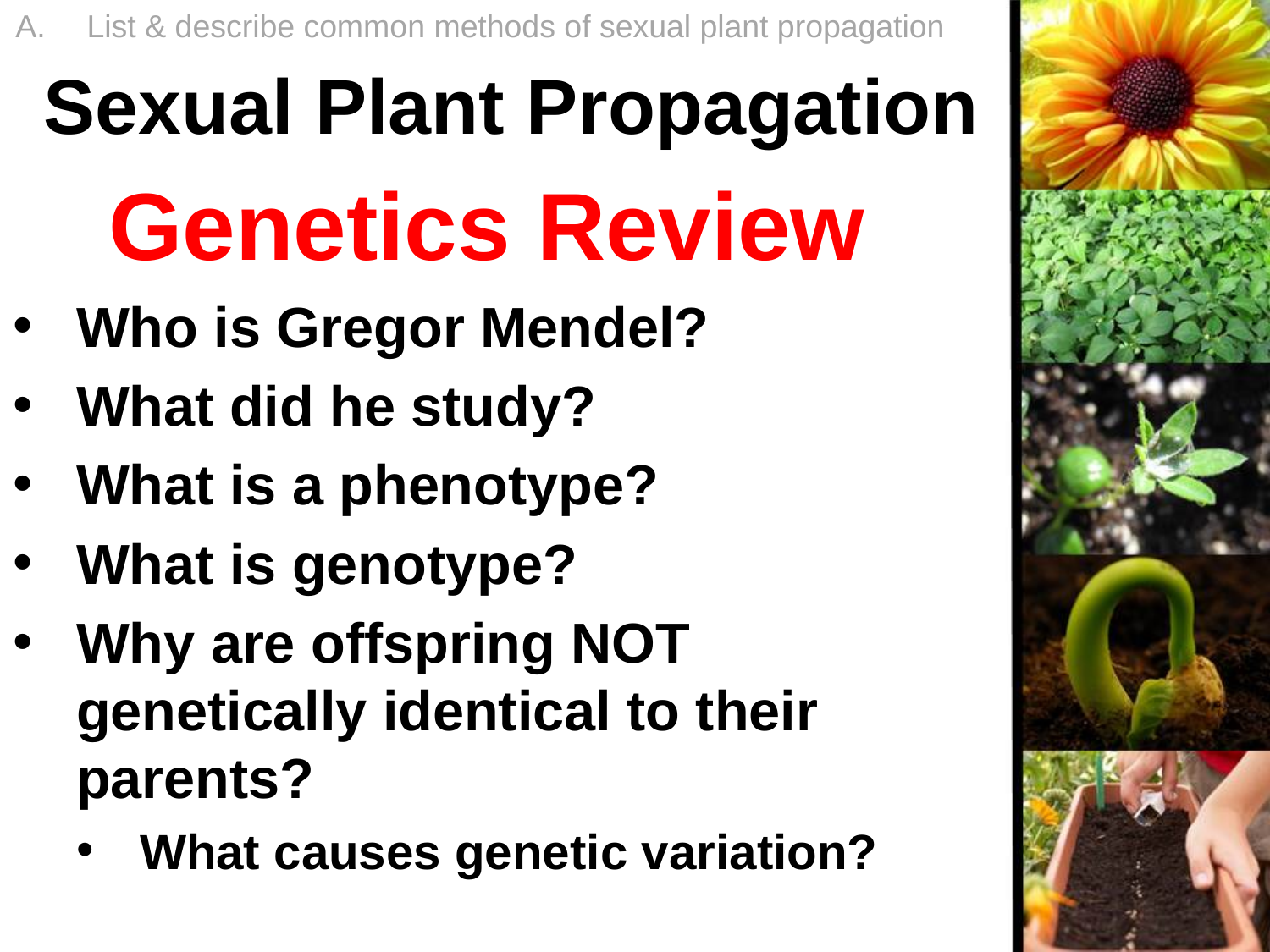

List & describe common methods of sexual plant propagation
# Sexual Plant Propagation
Genetics Review
Who is Gregor Mendel?
What did he study?
What is a phenotype?
What is genotype?
Why are offspring NOT genetically identical to their parents?
What causes genetic variation?